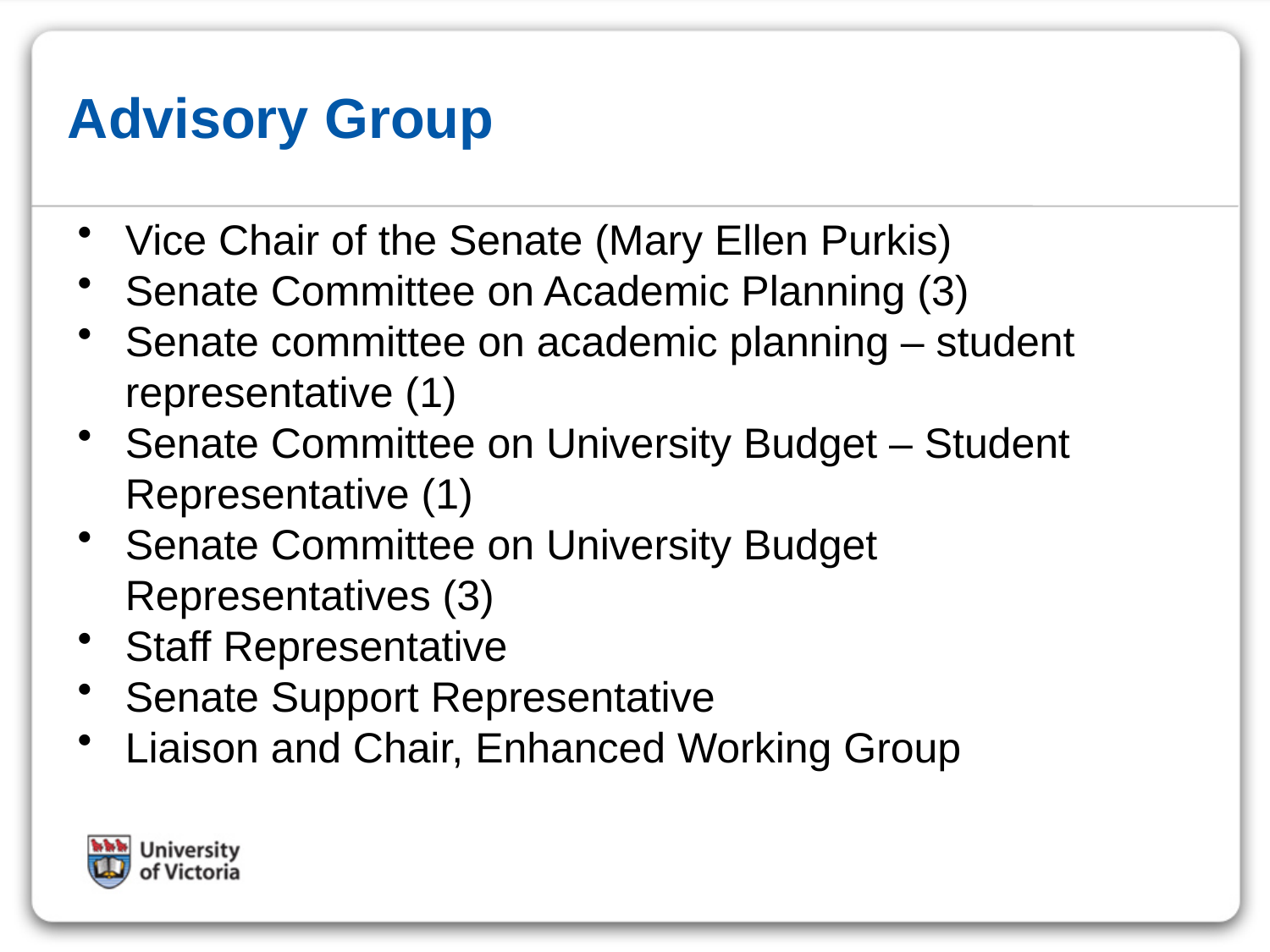

# Advisory Group
Vice Chair of the Senate (Mary Ellen Purkis)
Senate Committee on Academic Planning (3)
Senate committee on academic planning – student representative (1)
Senate Committee on University Budget – Student Representative (1)
Senate Committee on University Budget Representatives (3)
Staff Representative
Senate Support Representative
Liaison and Chair, Enhanced Working Group